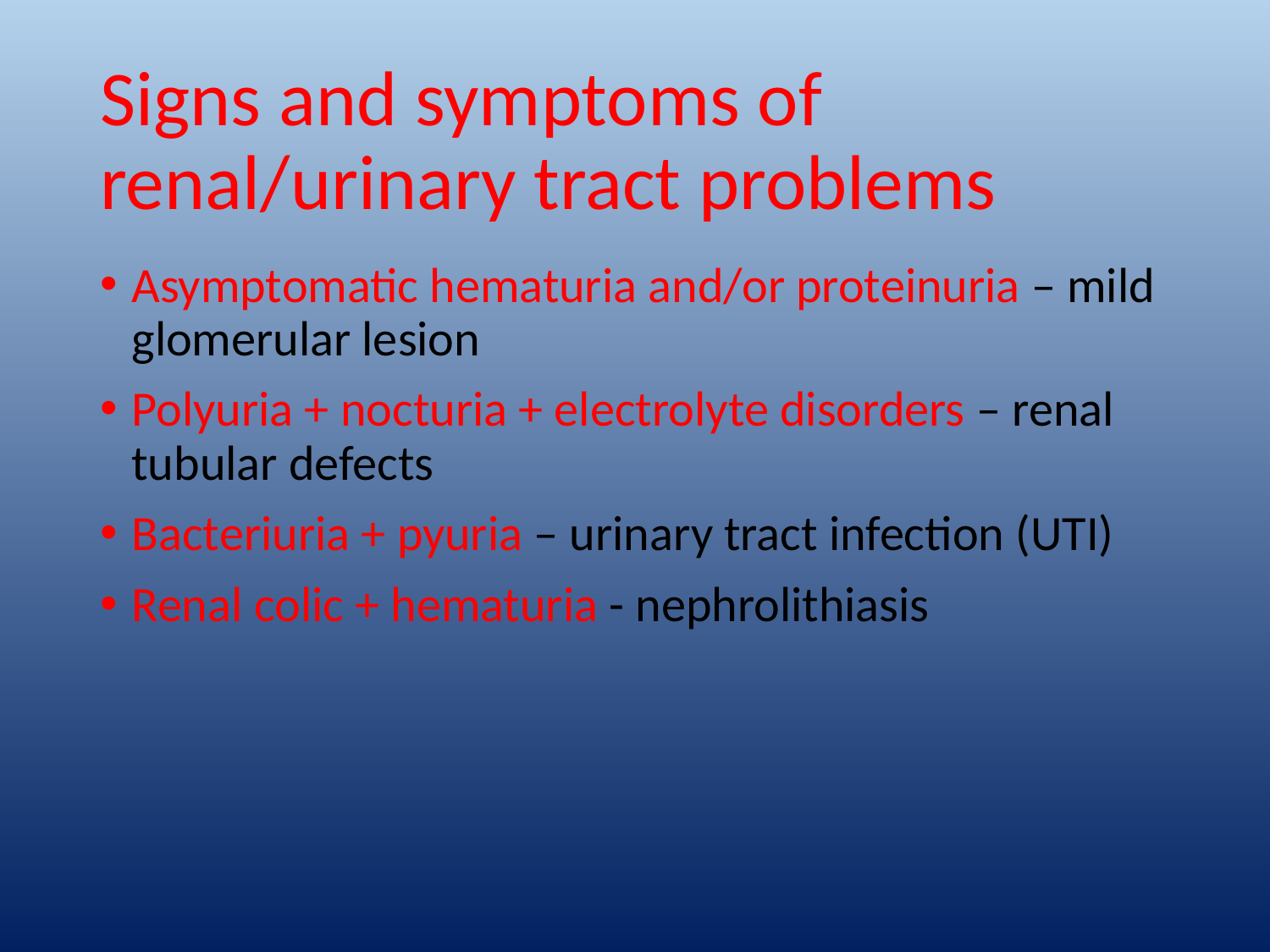

# Signs and symptoms of renal/urinary tract problems
Asymptomatic hematuria and/or proteinuria – mild glomerular lesion
Polyuria + nocturia + electrolyte disorders – renal tubular defects
Bacteriuria + pyuria – urinary tract infection (UTI)
Renal colic + hematuria - nephrolithiasis